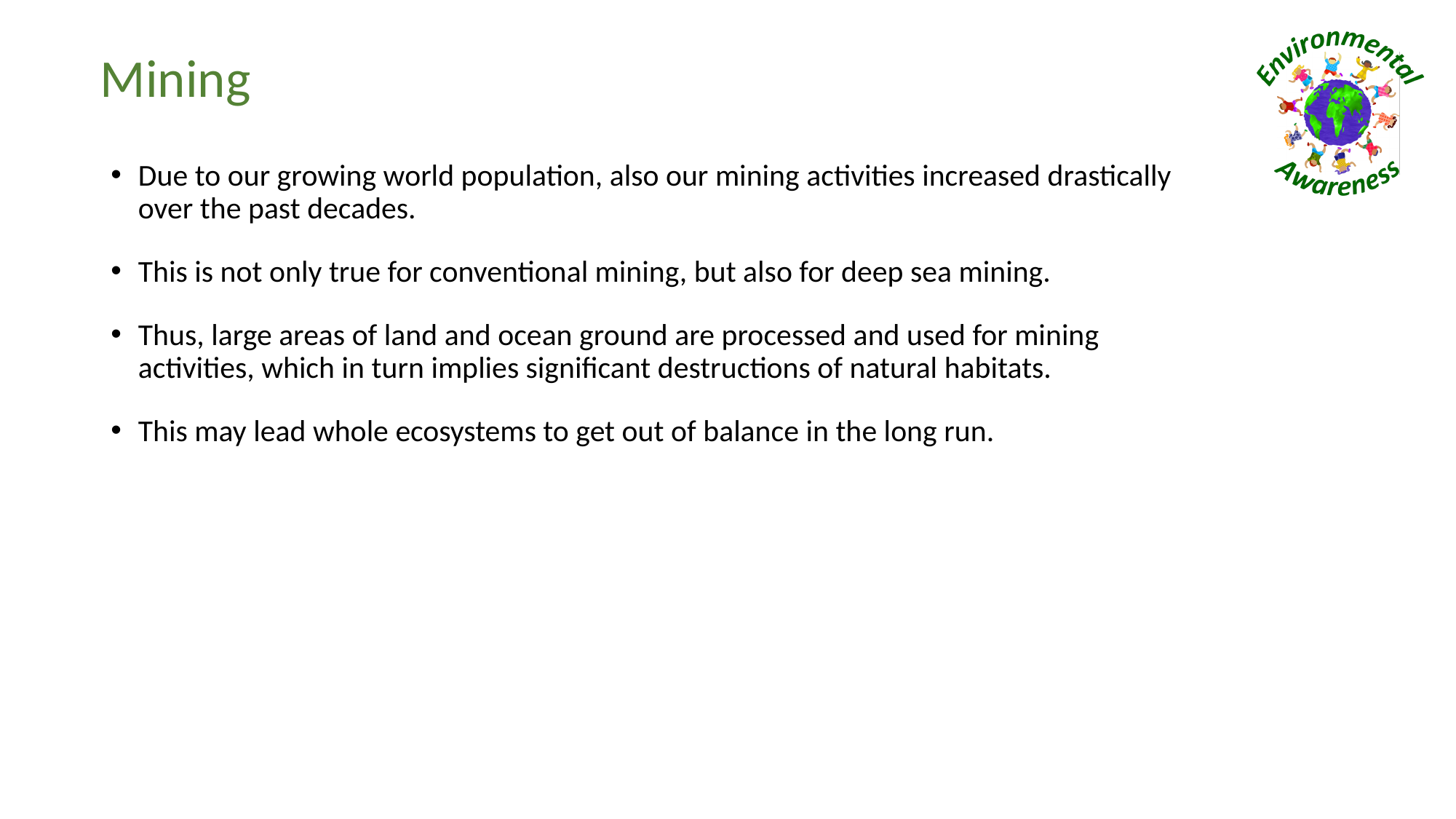

# Mining
Due to our growing world population, also our mining activities increased drastically over the past decades.
This is not only true for conventional mining, but also for deep sea mining.
Thus, large areas of land and ocean ground are processed and used for mining activities, which in turn implies significant destructions of natural habitats.
This may lead whole ecosystems to get out of balance in the long run.